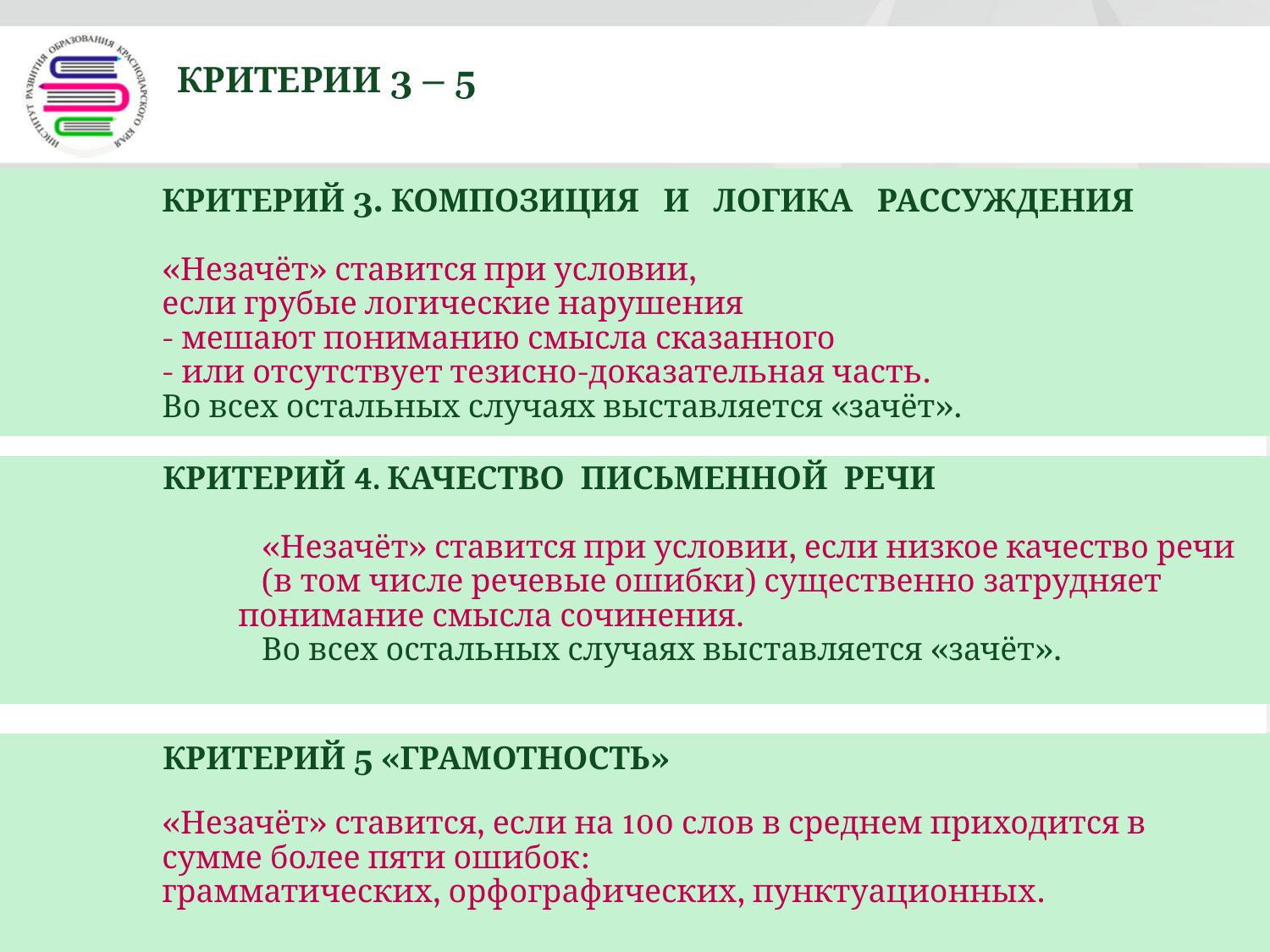

Критерии 3 – 5

Критерий 3. композиция   и   логика   рассуждения

«Незачёт» ставится при условии,
если грубые логические нарушения
- мешают пониманию смысла сказанного
- или отсутствует тезисно-доказательная часть.
Во всех остальных случаях выставляется «зачёт».

Критерий 4. качество  письменной  речи

«Незачёт» ставится при условии, если низкое качество речи
(в том числе речевые ошибки) существенно затрудняет                       понимание смысла сочинения.
Во всех остальных случаях выставляется «зачёт».

Критерий 5 «Грамотность»

«Незачёт» ставится, если на 100 слов в среднем приходится в
сумме более пяти ошибок:
грамматических, орфографических, пунктуационных.